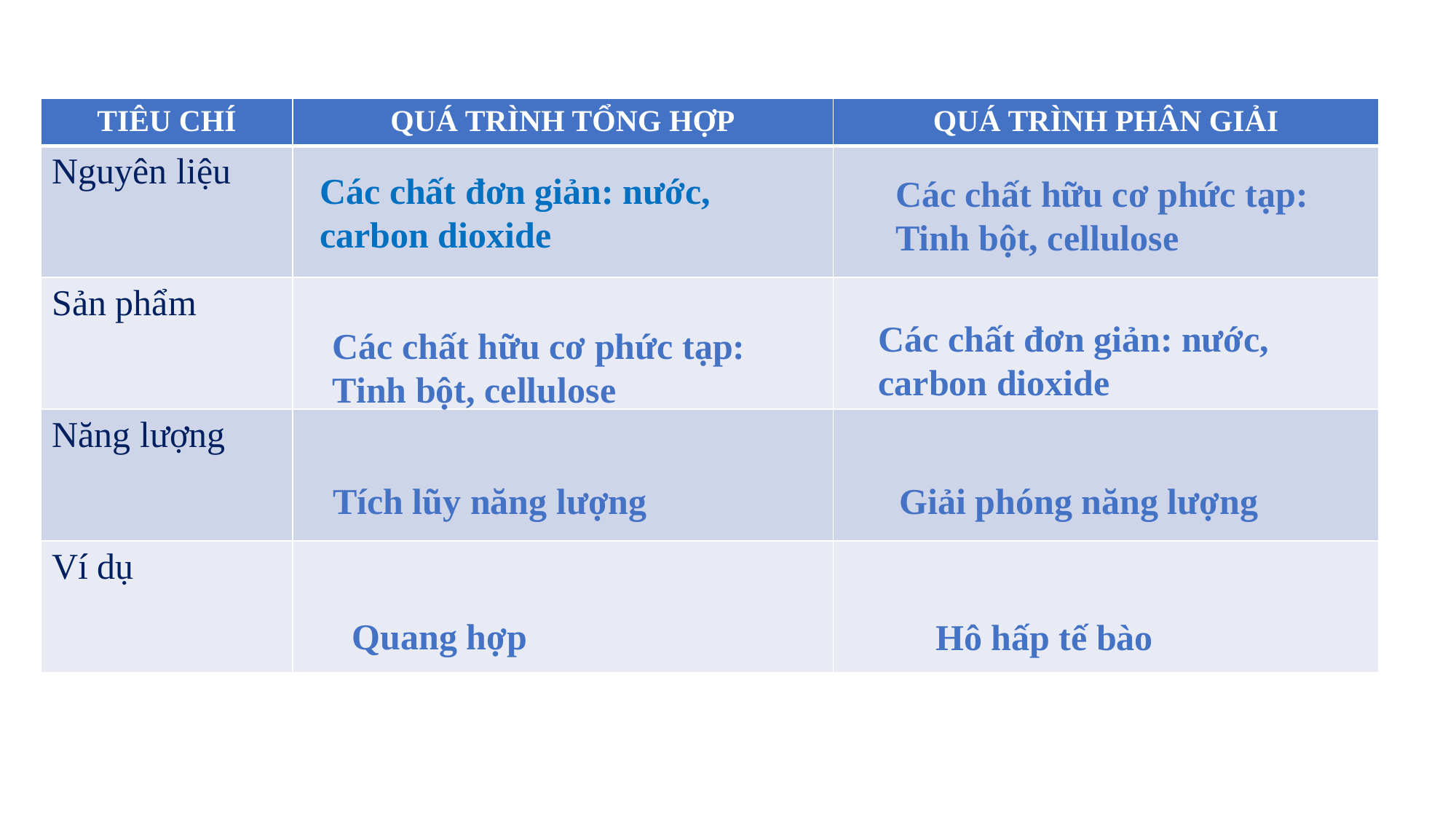

| TIÊU CHÍ | QUÁ TRÌNH TỔNG HỢP | QUÁ TRÌNH PHÂN GIẢI |
| --- | --- | --- |
| Nguyên liệu |  |  |
| Sản phẩm |  |  |
| Năng lượng |  |  |
| Ví dụ |  |  |
Các chất đơn giản: nước, carbon dioxide
Các chất hữu cơ phức tạp: Tinh bột, cellulose
Các chất đơn giản: nước, carbon dioxide
Các chất hữu cơ phức tạp: Tinh bột, cellulose
Giải phóng năng lượng
Tích lũy năng lượng
Quang hợp
Hô hấp tế bào